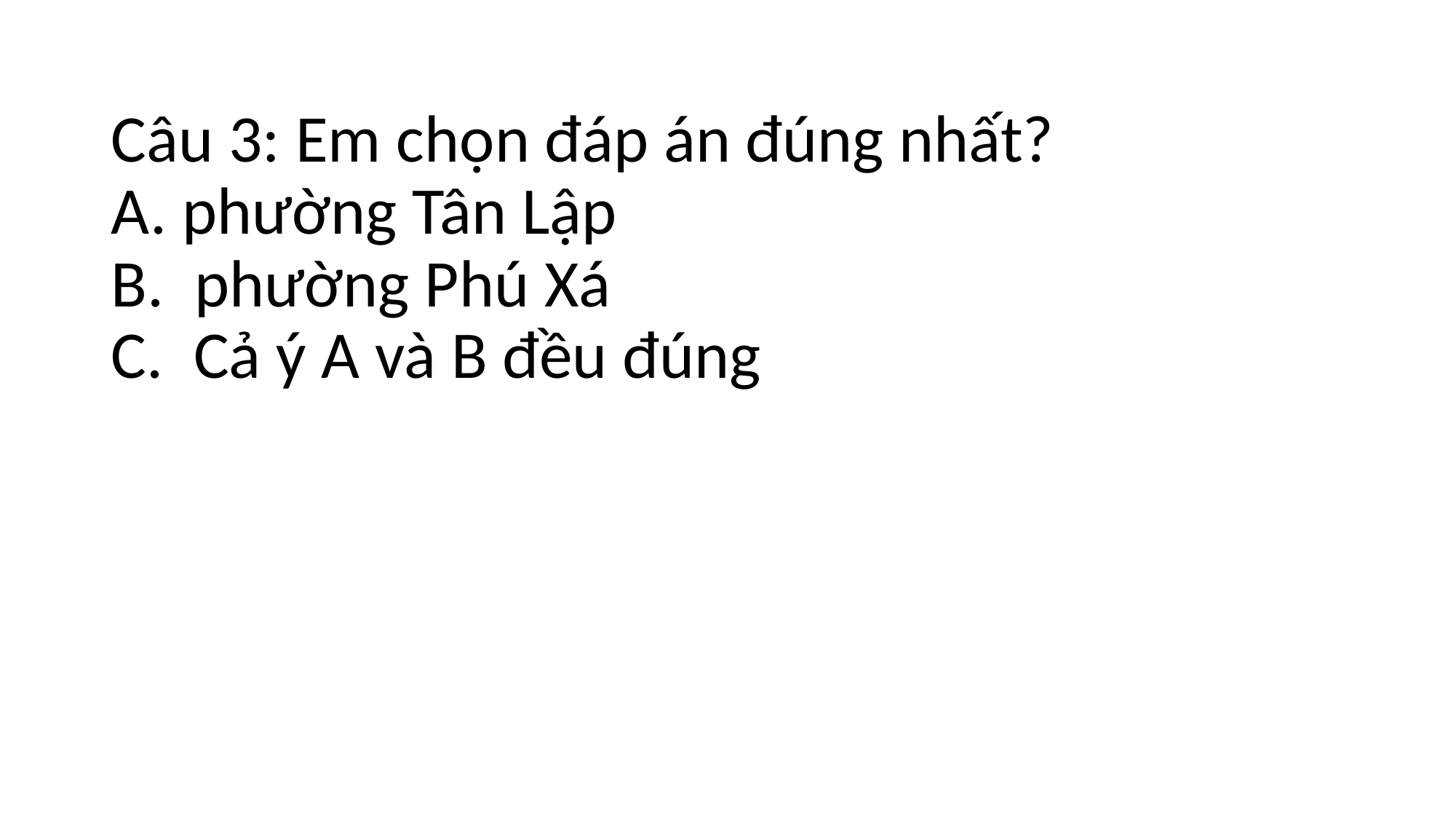

# Câu 3: Em chọn đáp án đúng nhất? A. phường Tân Lập B.  phường Phú Xá C.  Cả ý A và B đều đúng